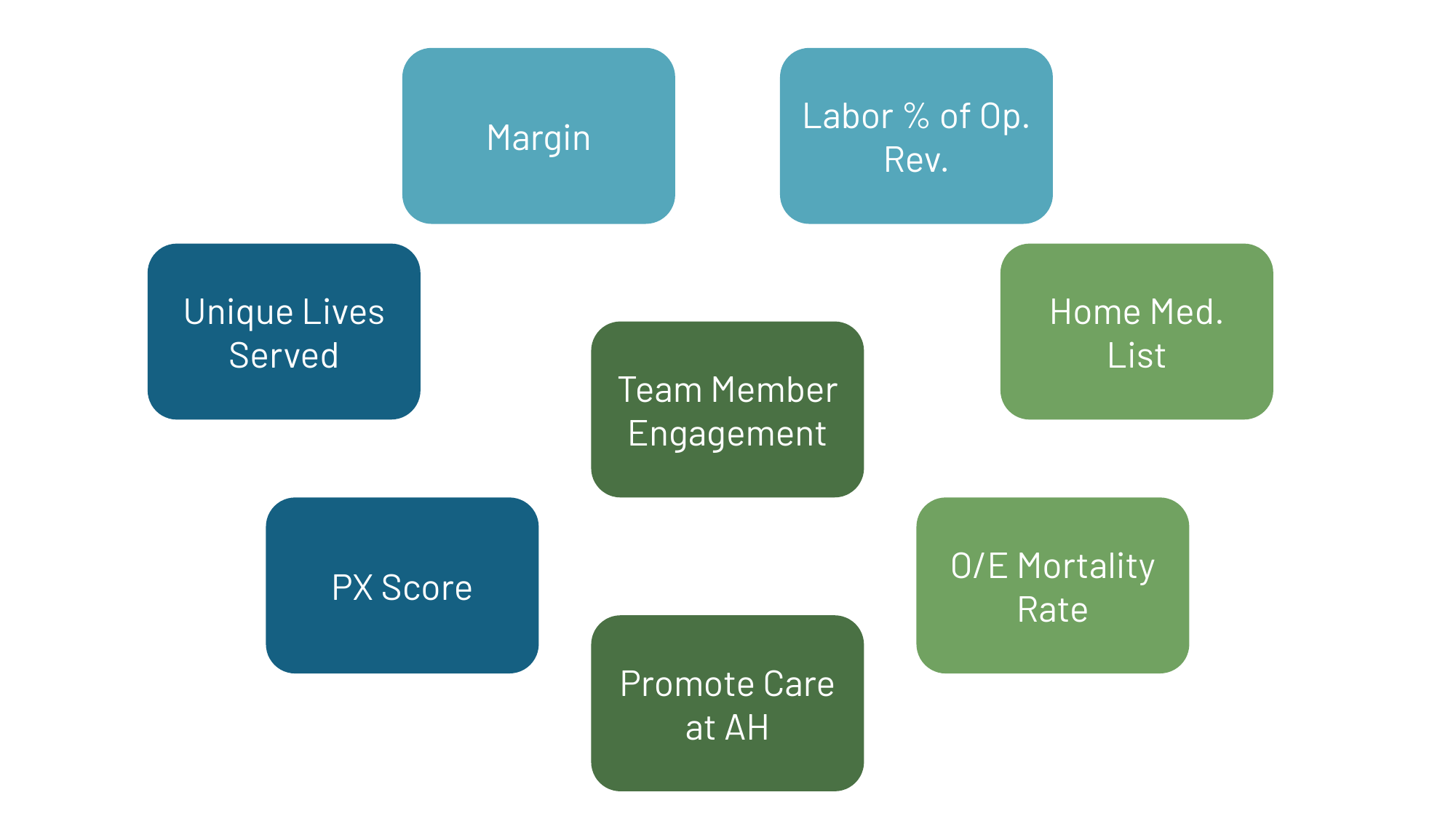

Labor % of Op. Rev.
Margin
Unique Lives Served
Home Med. List
Team Member Engagement
PX Score
O/E Mortality Rate
Promote Care at AH